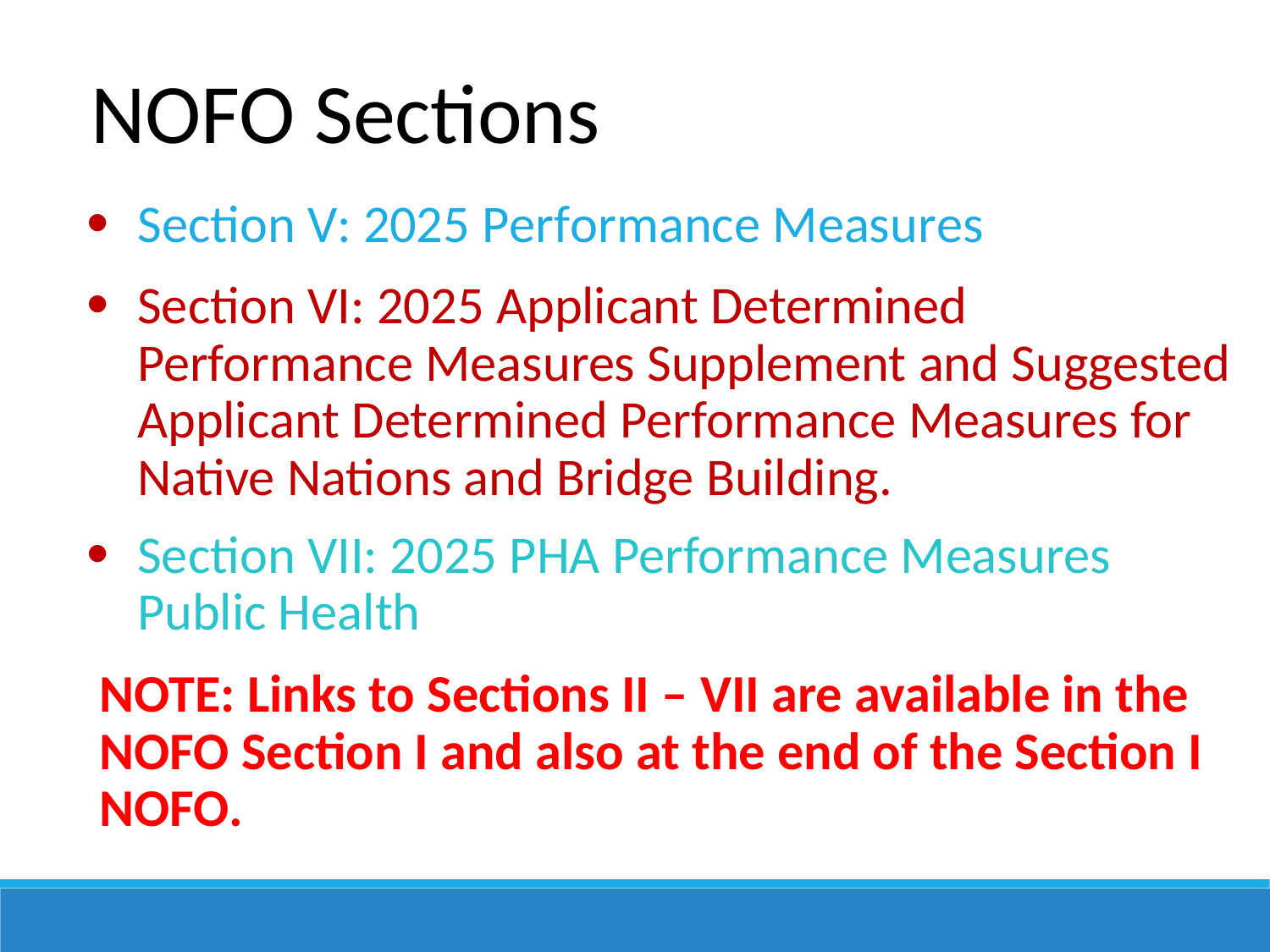

NOFO Sections
Section V: 2025 Performance Measures
Section VI: 2025 Applicant Determined Performance Measures Supplement and Suggested Applicant Determined Performance Measures for Native Nations and Bridge Building.
Section VII: 2025 PHA Performance Measures Public Health
NOTE: Links to Sections II – VII are available in the NOFO Section I and also at the end of the Section I NOFO.